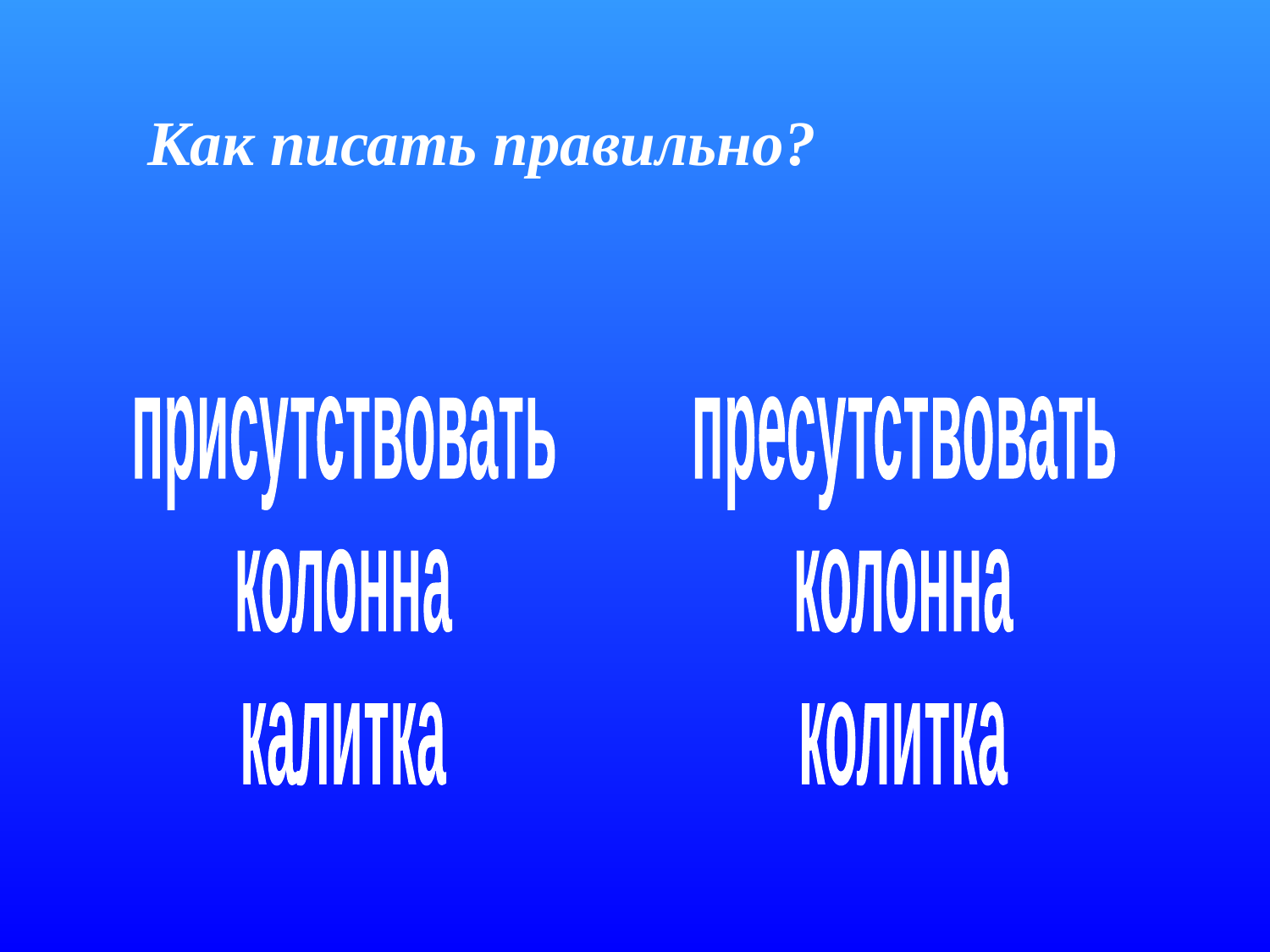

Как писать правильно?
присутствовать
колонна
калитка
пресутствовать
колонна
колитка